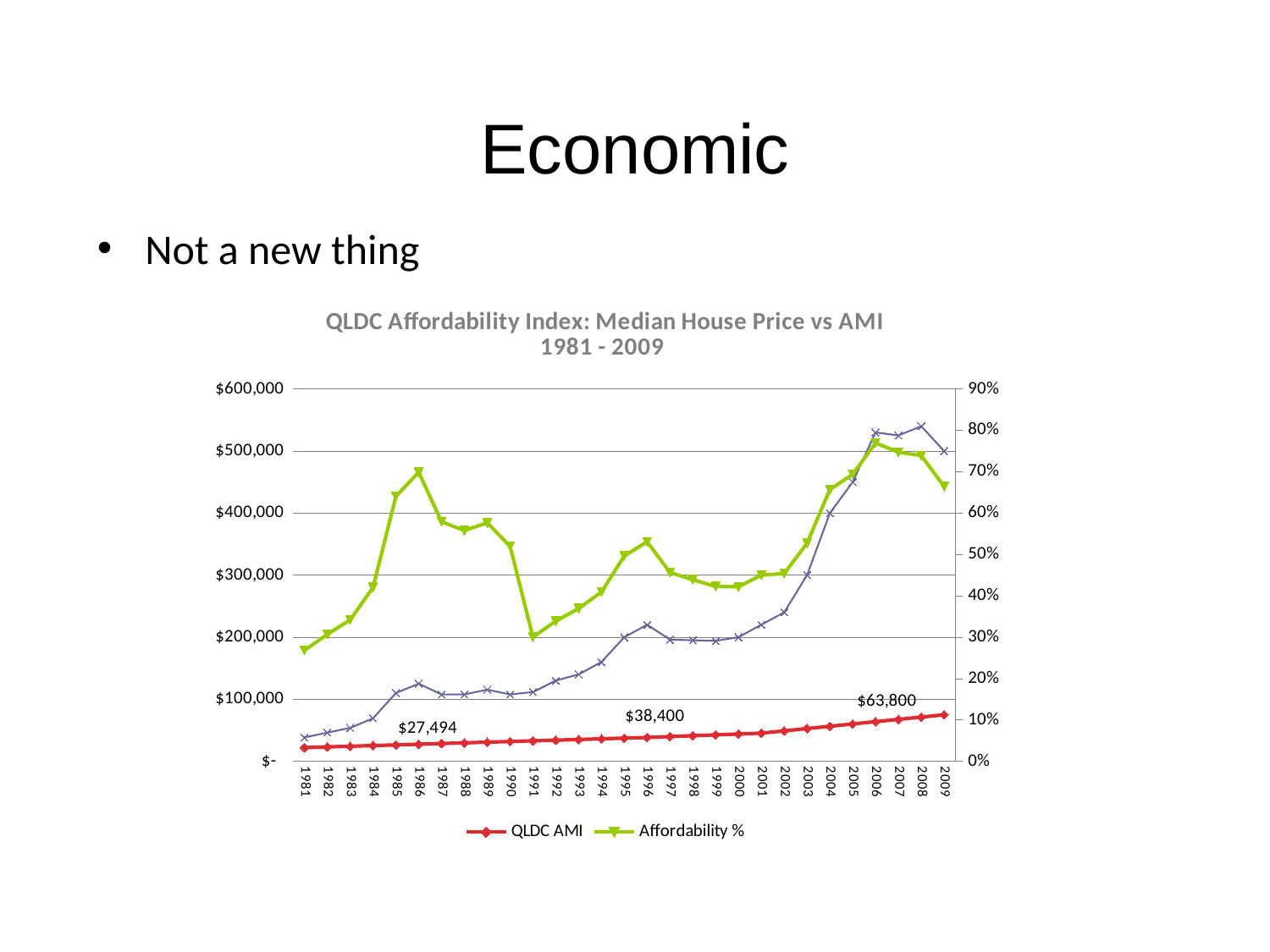

# Economic
Not a new thing

### Chart: QLDC Affordability Index: Median House Price vs AMI
1981 - 2009

| Category |  |  | Affordability % |
|---|---|---|---|
| 1981 | 38461.53846153846 | 22040.999999997206 | 0.2682058843595183 |
| 1982 | 46153.846153846156 | 23131.5999999973 | 0.3066727367152164 |
| 1983 | 53846.153846153844 | 24222.199999997392 | 0.34167566348371503 |
| 1984 | 69230.76923076923 | 25312.799999997485 | 0.42037019274447585 |
| 1985 | 110000.0 | 26403.399999998044 | 0.6403328384185369 |
| 1986 | 125000.0 | 27493.999999998137 | 0.6987873414488736 |
| 1987 | 107692.30769230769 | 28584.599999998696 | 0.5790625900684094 |
| 1988 | 107692.30769230769 | 29675.19999999879 | 0.5577813295974207 |
| 1989 | 115384.61538461539 | 30765.799999999348 | 0.5764380478161646 |
| 1990 | 107692.30769230769 | 31856.39999999944 | 0.5195901769210893 |
| 1991 | 111538.46153846153 | 32947.0 | 0.3002128475261151 |
| 1992 | 130000.0 | 34037.600000000006 | 0.338691986909781 |
| 1993 | 140000.0 | 35128.200000000004 | 0.3691197523774759 |
| 1994 | 160000.0 | 36218.8 | 0.40914860271355363 |
| 1995 | 200000.0 | 37309.4 | 0.49648585249165283 |
| 1996 | 220000.0 | 38400.0 | 0.5306236508189396 |
| 1997 | 196000.0 | 39780.0 | 0.45633779486307274 |
| 1998 | 195000.0 | 41160.0 | 0.4387876465823196 |
| 1999 | 194000.0 | 42540.0 | 0.4223761539022923 |
| 2000 | 200000.0 | 43920.0 | 0.4217574969251383 |
| 2001 | 220000.0 | 45300.0 | 0.44980018082665074 |
| 2002 | 240000.0 | 49000.0 | 0.45363892077433643 |
| 2003 | 300000.0 | 52700.0 | 0.5272368860992052 |
| 2004 | 400000.0 | 56400.0 | 0.656864867551492 |
| 2005 | 450000.0 | 60100.0 | 0.6934787994366417 |
| 2006 | 530000.0 | 63800.0 | 0.7693967327918965 |
| 2007 | 525000.0 | 67500.0 | 0.7471943853417418 |
| 2008 | 540000.0 | 71200.0 | 0.7389838947882001 |
| 2009 | 500000.0 | 74900.0 | 0.6643184260623474 |